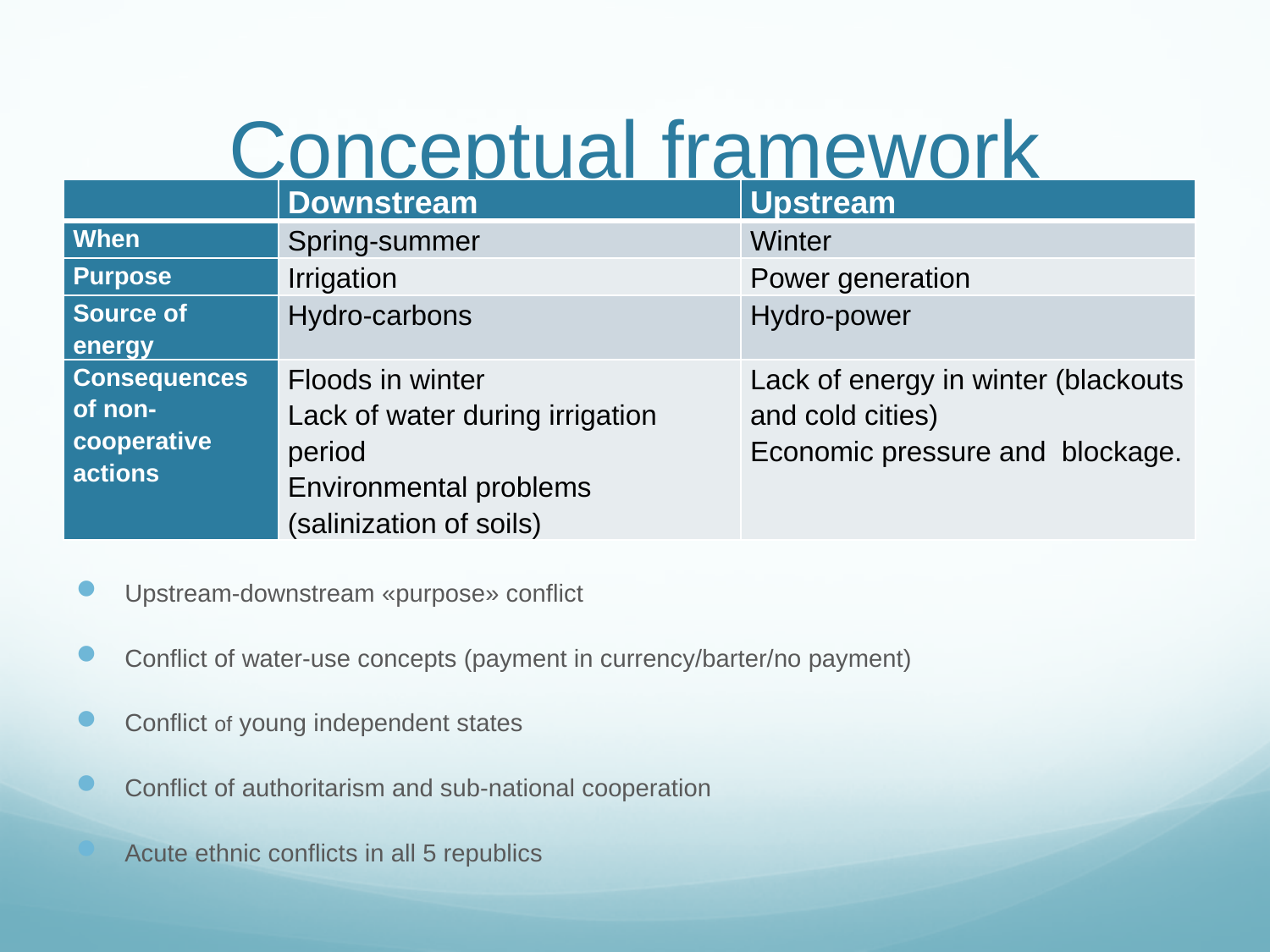

# Conceptual framework
|  | Downstream | Upstream |
| --- | --- | --- |
| When | Spring-summer | Winter |
| Purpose | Irrigation | Power generation |
| Source of energy | Hydro-carbons | Hydro-power |
| Consequences of non-cooperative actions | Floods in winter Lack of water during irrigation period Environmental problems (salinization of soils) | Lack of energy in winter (blackouts and cold cities) Economic pressure and blockage. |
Upstream-downstream «purpose» conflict
Conflict of water-use concepts (payment in currency/barter/no payment)
Conflict of young independent states
Conflict of authoritarism and sub-national cooperation
Acute ethnic conflicts in all 5 republics